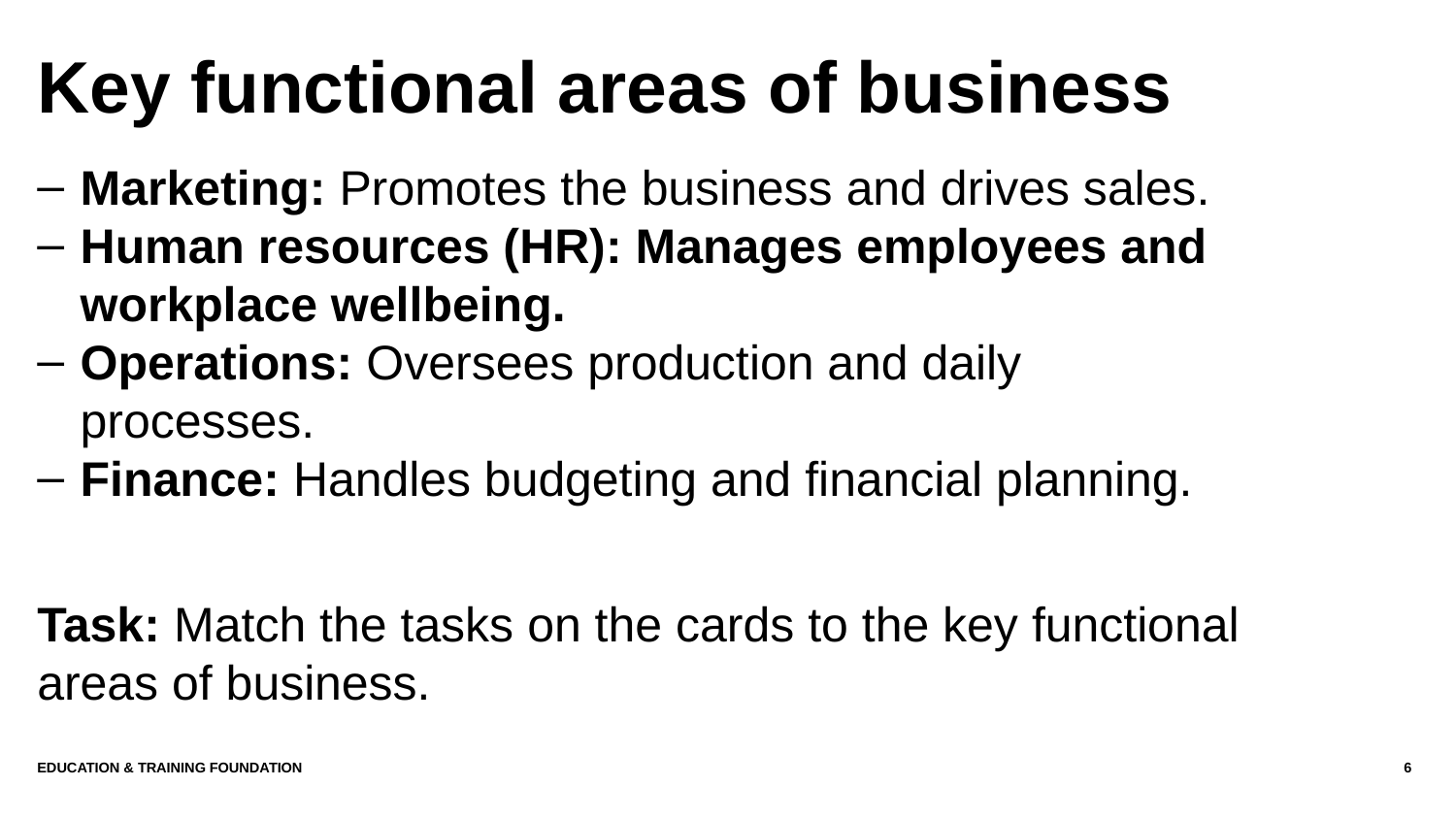

# Key functional areas of business
Marketing: Promotes the business and drives sales.
Human resources (HR): Manages employees and workplace wellbeing.
Operations: Oversees production and daily processes.
Finance: Handles budgeting and financial planning.

Task: Match the tasks on the cards to the key functional areas of business.
Education & Training Foundation
6